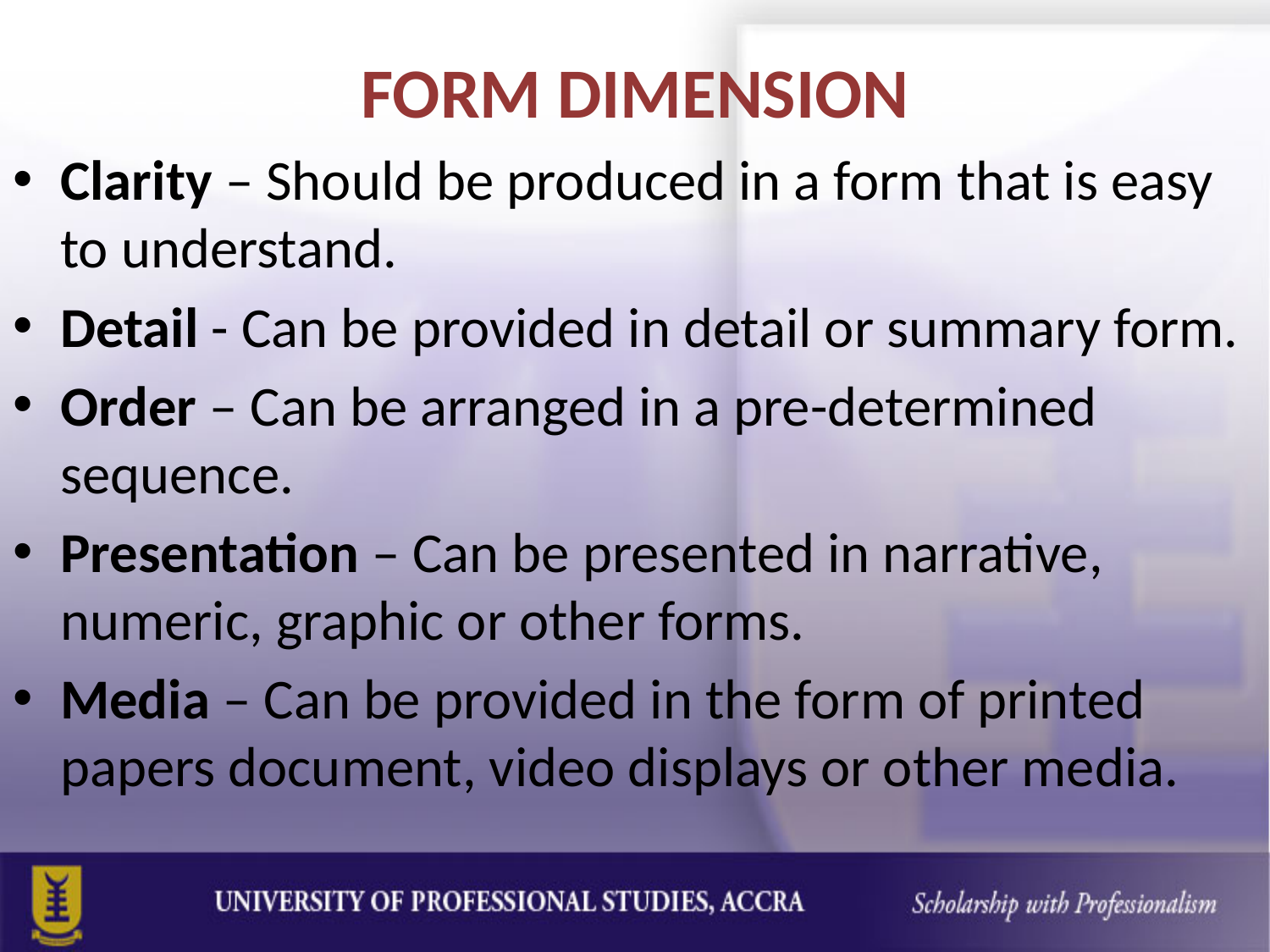

# FORM DIMENSION
Clarity – Should be produced in a form that is easy to understand.
Detail - Can be provided in detail or summary form.
Order – Can be arranged in a pre-determined sequence.
Presentation – Can be presented in narrative, numeric, graphic or other forms.
Media – Can be provided in the form of printed papers document, video displays or other media.